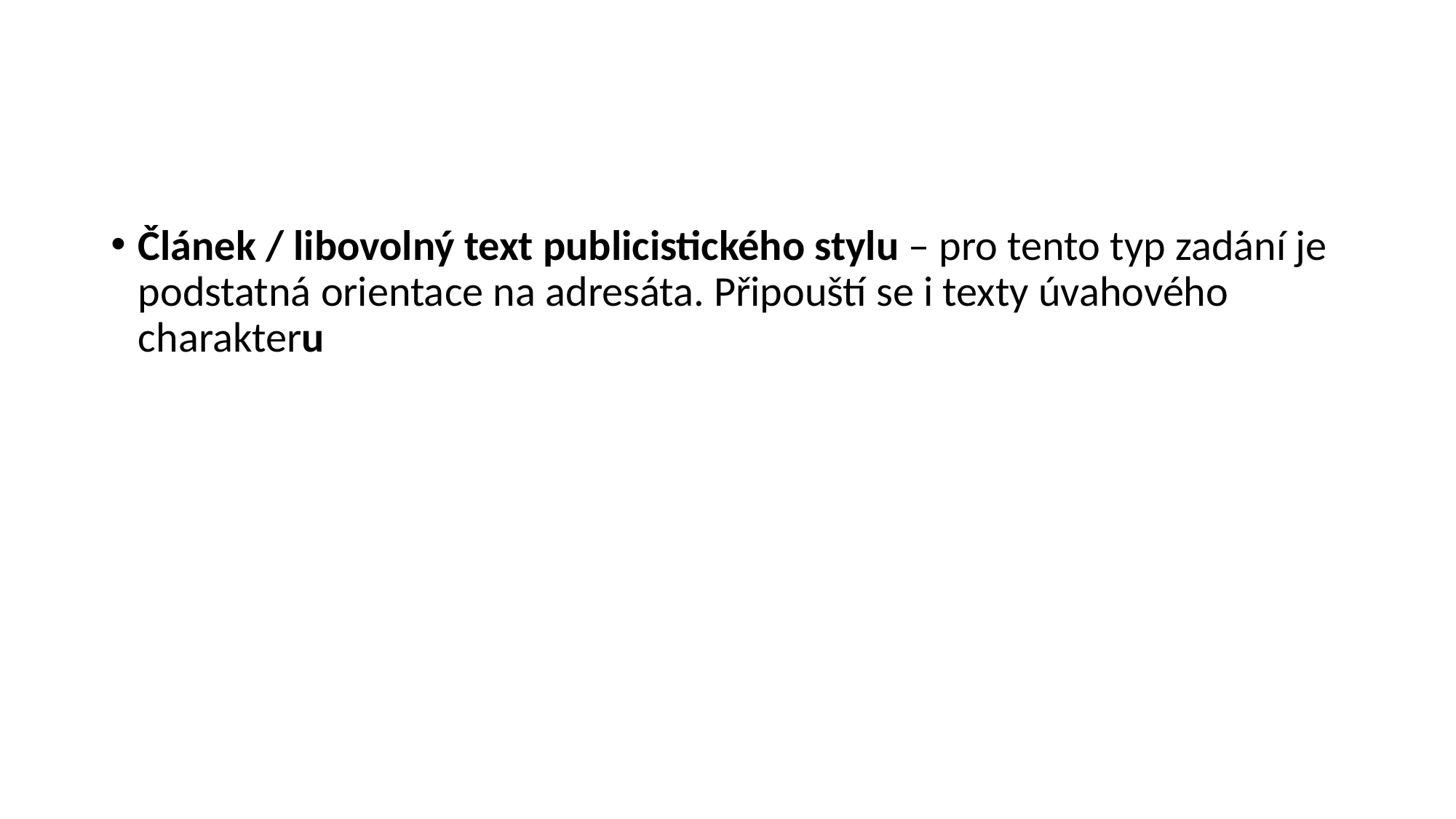

#
Článek / libovolný text publicistického stylu – pro tento typ zadání je podstatná orientace na adresáta. Připouští se i texty úvahového charakteru